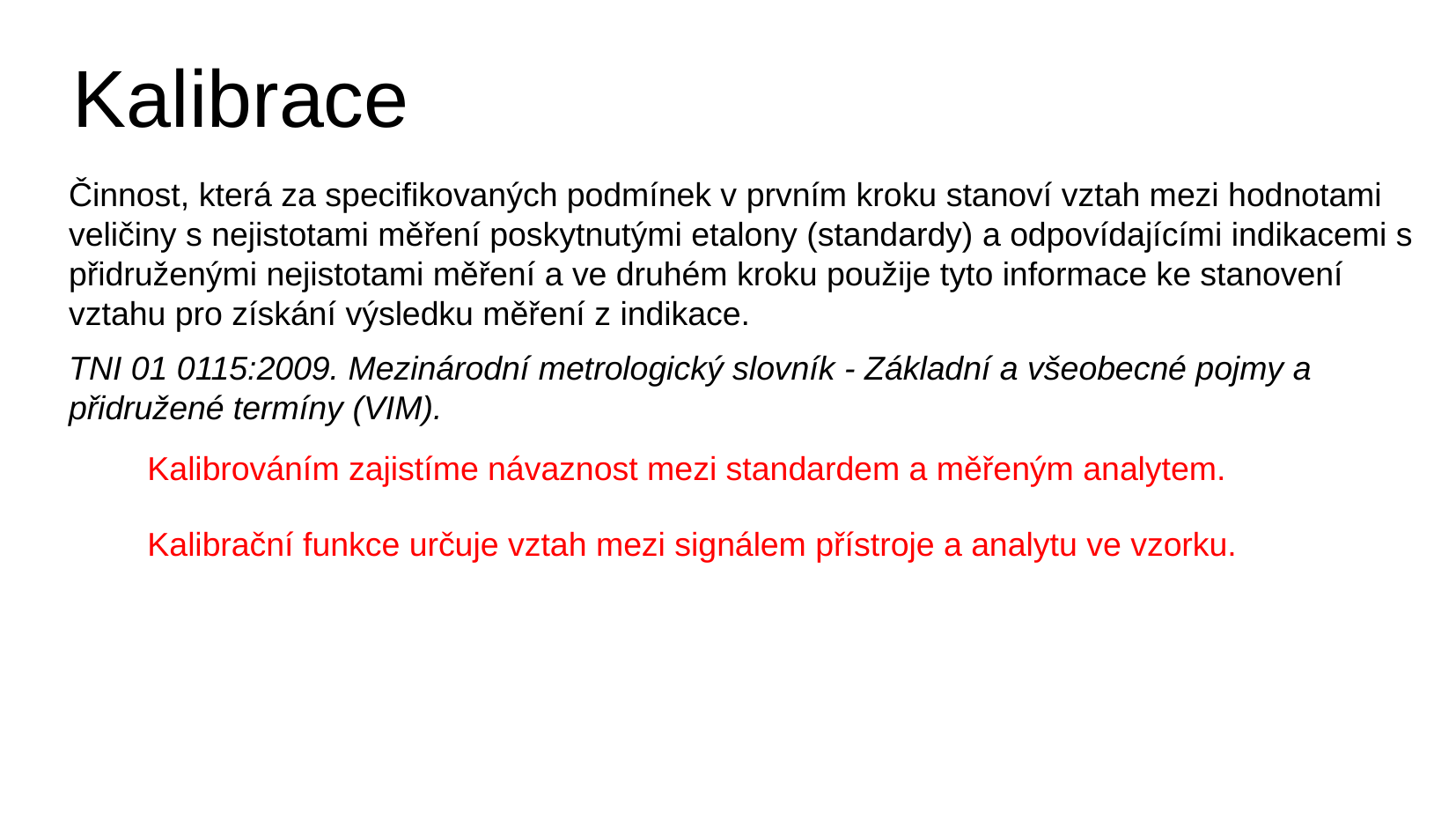

# Kalibrace
Činnost, která za specifikovaných podmínek v prvním kroku stanoví vztah mezi hodnotami veličiny s nejistotami měření poskytnutými etalony (standardy) a odpovídajícími indikacemi s přidruženými nejistotami měření a ve druhém kroku použije tyto informace ke stanovení vztahu pro získání výsledku měření z indikace.
TNI 01 0115:2009. Mezinárodní metrologický slovník - Základní a všeobecné pojmy a přidružené termíny (VIM).
Kalibrováním zajistíme návaznost mezi standardem a měřeným analytem.
Kalibrační funkce určuje vztah mezi signálem přístroje a analytu ve vzorku.